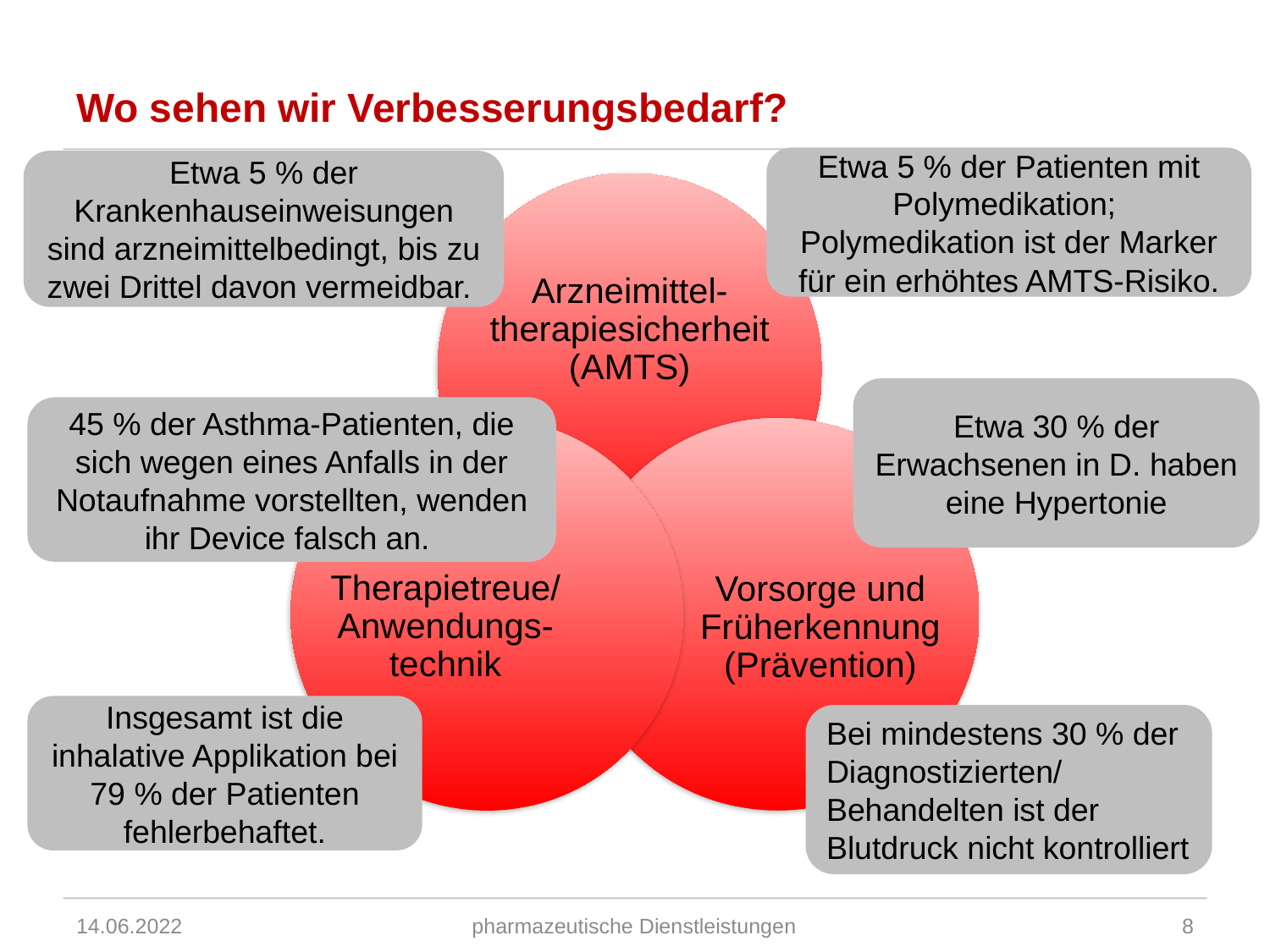

# Wo sehen wir Verbesserungsbedarf?
Etwa 5 % der Patienten mit Polymedikation;
Polymedikation ist der Marker für ein erhöhtes AMTS-Risiko.
Etwa 5 % der Krankenhauseinweisungen sind arzneimittelbedingt, bis zu zwei Drittel davon vermeidbar.

Arzneimittel-therapiesicherheit (AMTS)
Etwa 30 % der Erwachsenen in D. haben eine Hypertonie
45 % der Asthma-Patienten, die sich wegen eines Anfalls in der Notaufnahme vorstellten, wenden ihr Device falsch an.

Therapietreue/Anwendungs-technik

Vorsorge und Früherkennung (Prävention)
Insgesamt ist die inhalative Applikation bei 79 % der Patienten fehlerbehaftet.
Bei mindestens 30 % der Diagnostizierten/
Behandelten ist der Blutdruck nicht kontrolliert

14.06.2022
pharmazeutische Dienstleistungen
8